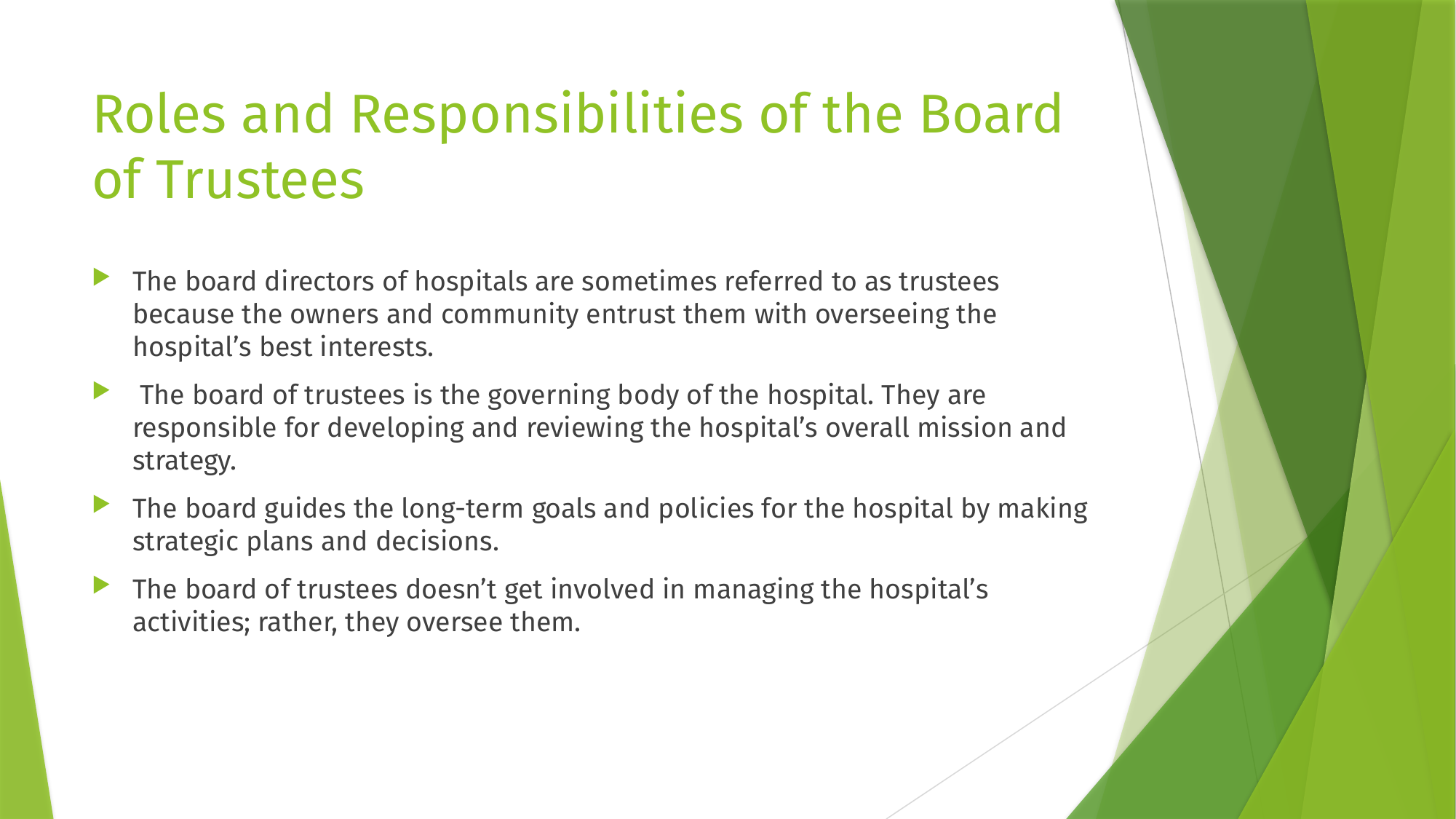

# Roles and Responsibilities of the Board of Trustees
The board directors of hospitals are sometimes referred to as trustees because the owners and community entrust them with overseeing the hospital’s best interests.
 The board of trustees is the governing body of the hospital. They are responsible for developing and reviewing the hospital’s overall mission and strategy.
The board guides the long-term goals and policies for the hospital by making strategic plans and decisions.
The board of trustees doesn’t get involved in managing the hospital’s activities; rather, they oversee them.